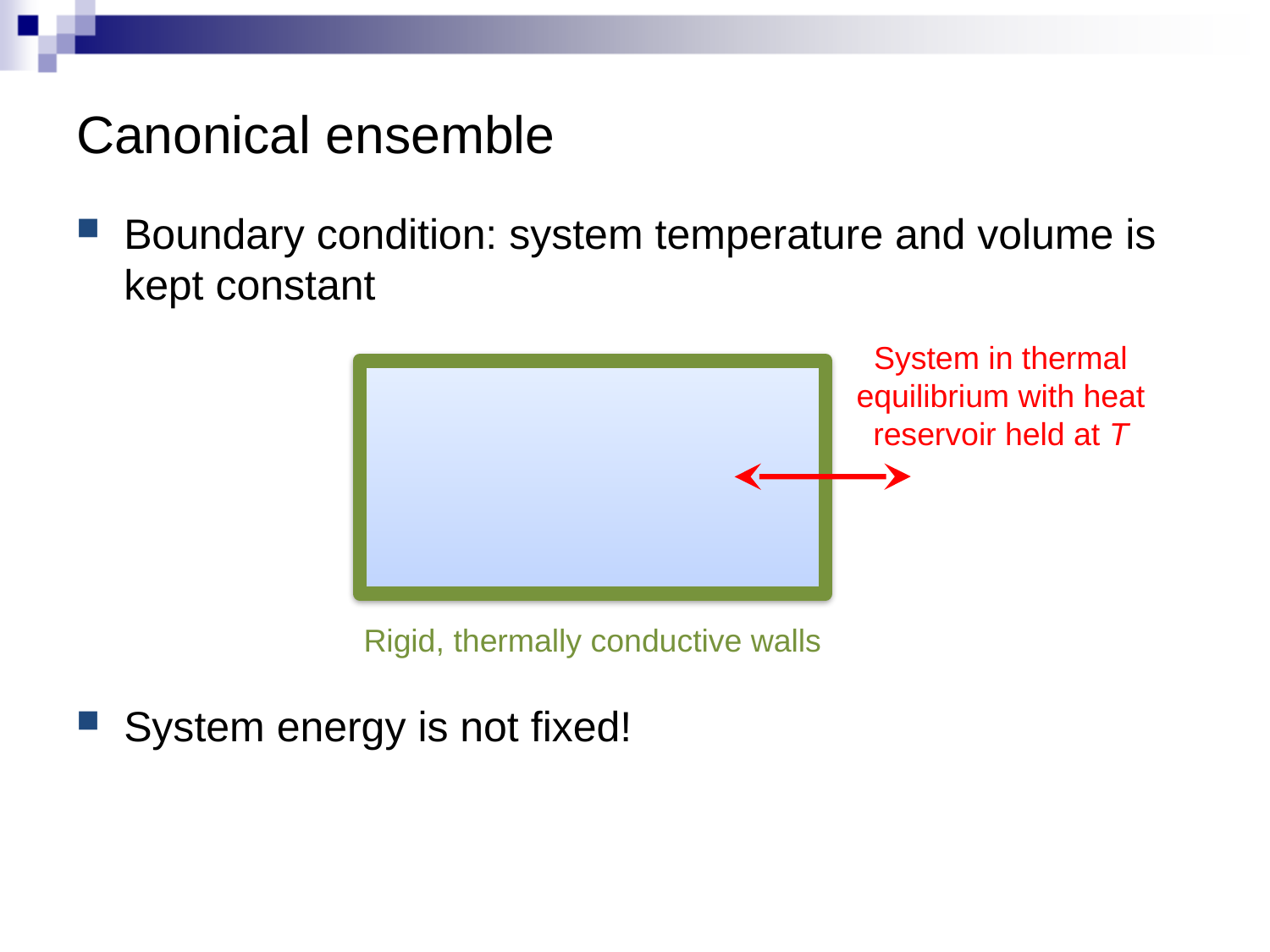

# Canonical ensemble
Boundary condition: system temperature and volume is kept constant

System energy is not fixed!
System in thermal equilibrium with heat reservoir held at T

Rigid, thermally conductive walls